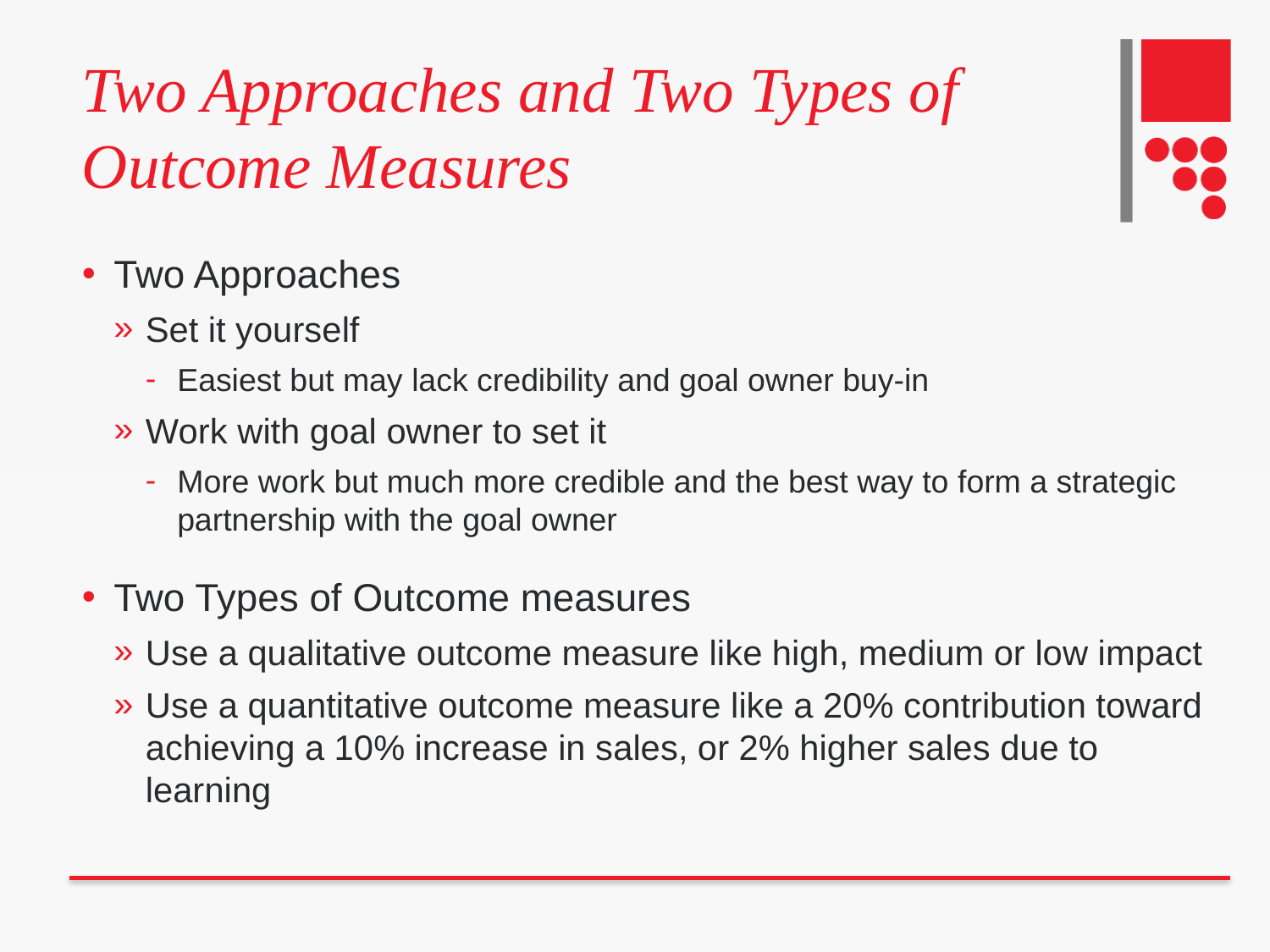

# Two Approaches and Two Types of Outcome Measures
Two Approaches
Set it yourself
Easiest but may lack credibility and goal owner buy-in
Work with goal owner to set it
More work but much more credible and the best way to form a strategic partnership with the goal owner
Two Types of Outcome measures
Use a qualitative outcome measure like high, medium or low impact
Use a quantitative outcome measure like a 20% contribution toward achieving a 10% increase in sales, or 2% higher sales due to learning